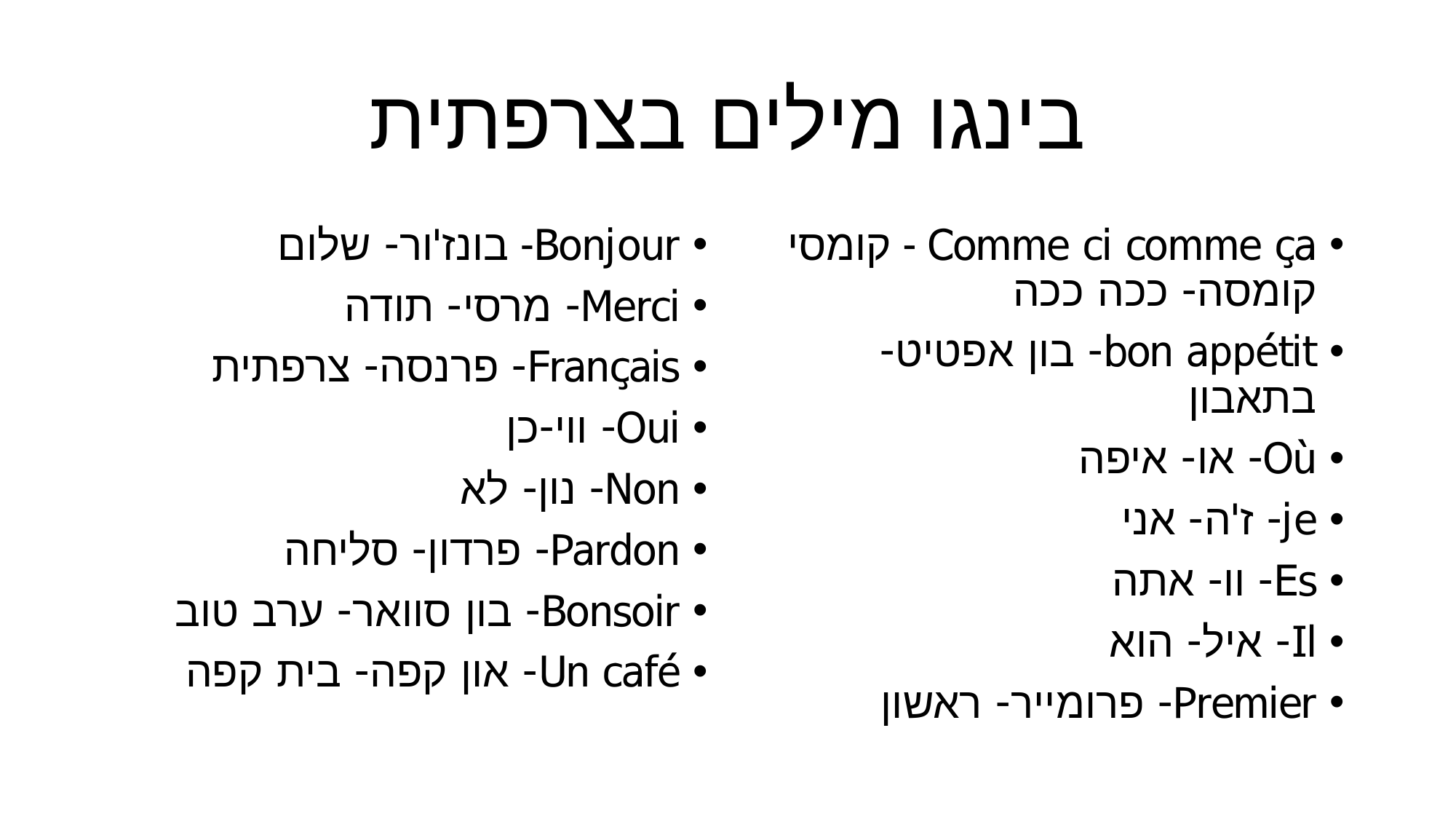

# בינגו מילים בצרפתית
Bonjour- בונז'ור- שלום
Merci- מרסי- תודה
Français- פרנסה- צרפתית
Oui- ווי-כן
Non- נון- לא
Pardon- פרדון- סליחה
Bonsoir- בון סוואר- ערב טוב
Un café- און קפה- בית קפה
Comme ci comme ça - קומסי קומסה- ככה ככה
bon appétit- בון אפטיט- בתאבון
Où- או- איפה
je- ז'ה- אני
Es- וו- אתה
Il- איל- הוא
Premier- פרומייר- ראשון